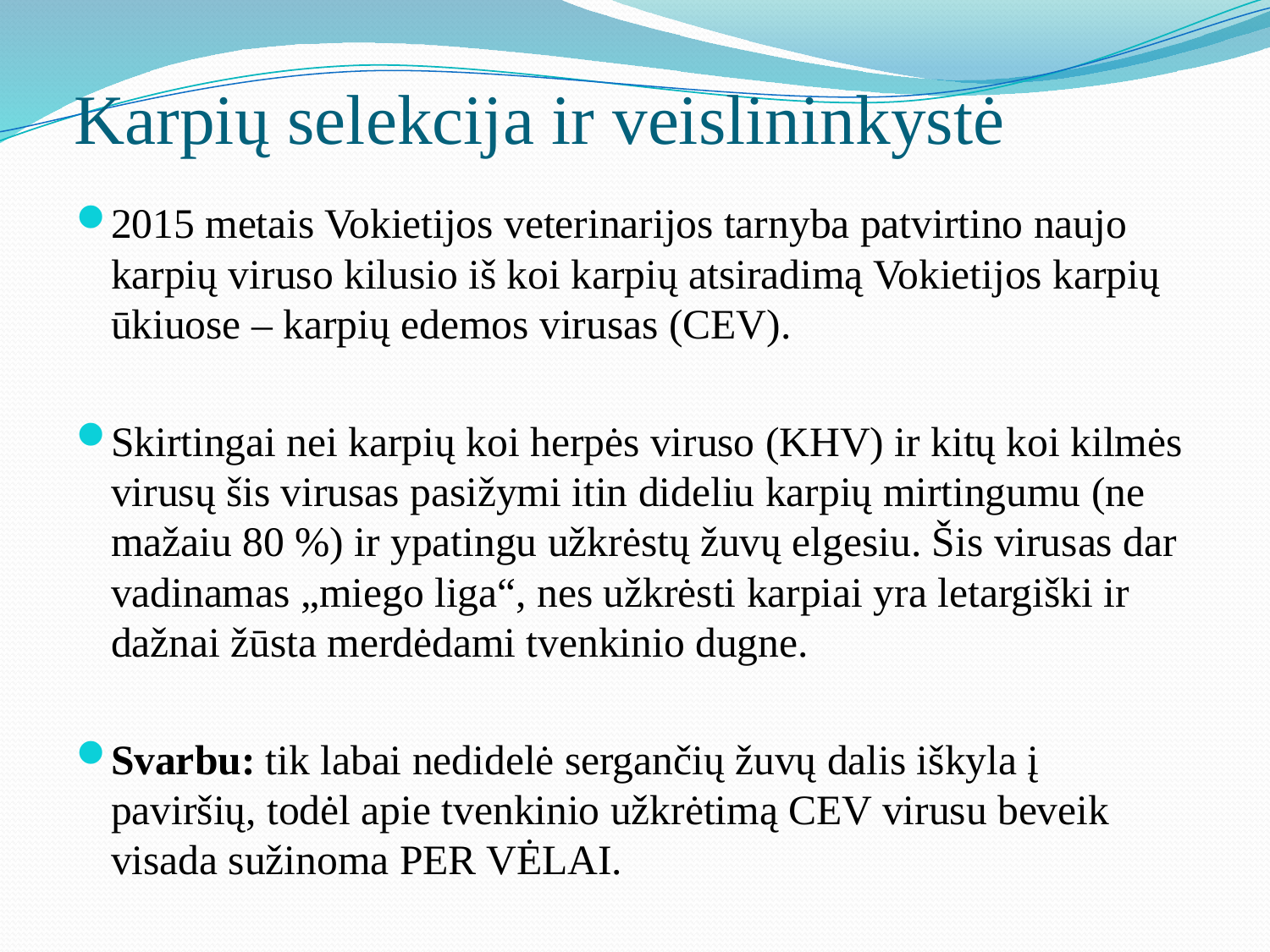

# Karpių selekcija ir veislininkystė
2015 metais Vokietijos veterinarijos tarnyba patvirtino naujo karpių viruso kilusio iš koi karpių atsiradimą Vokietijos karpių ūkiuose – karpių edemos virusas (CEV).

Skirtingai nei karpių koi herpės viruso (KHV) ir kitų koi kilmės virusų šis virusas pasižymi itin dideliu karpių mirtingumu (ne mažaiu 80 %) ir ypatingu užkrėstų žuvų elgesiu. Šis virusas dar vadinamas „miego liga“, nes užkrėsti karpiai yra letargiški ir dažnai žūsta merdėdami tvenkinio dugne.

Svarbu: tik labai nedidelė sergančių žuvų dalis iškyla į paviršių, todėl apie tvenkinio užkrėtimą CEV virusu beveik visada sužinoma PER VĖLAI.